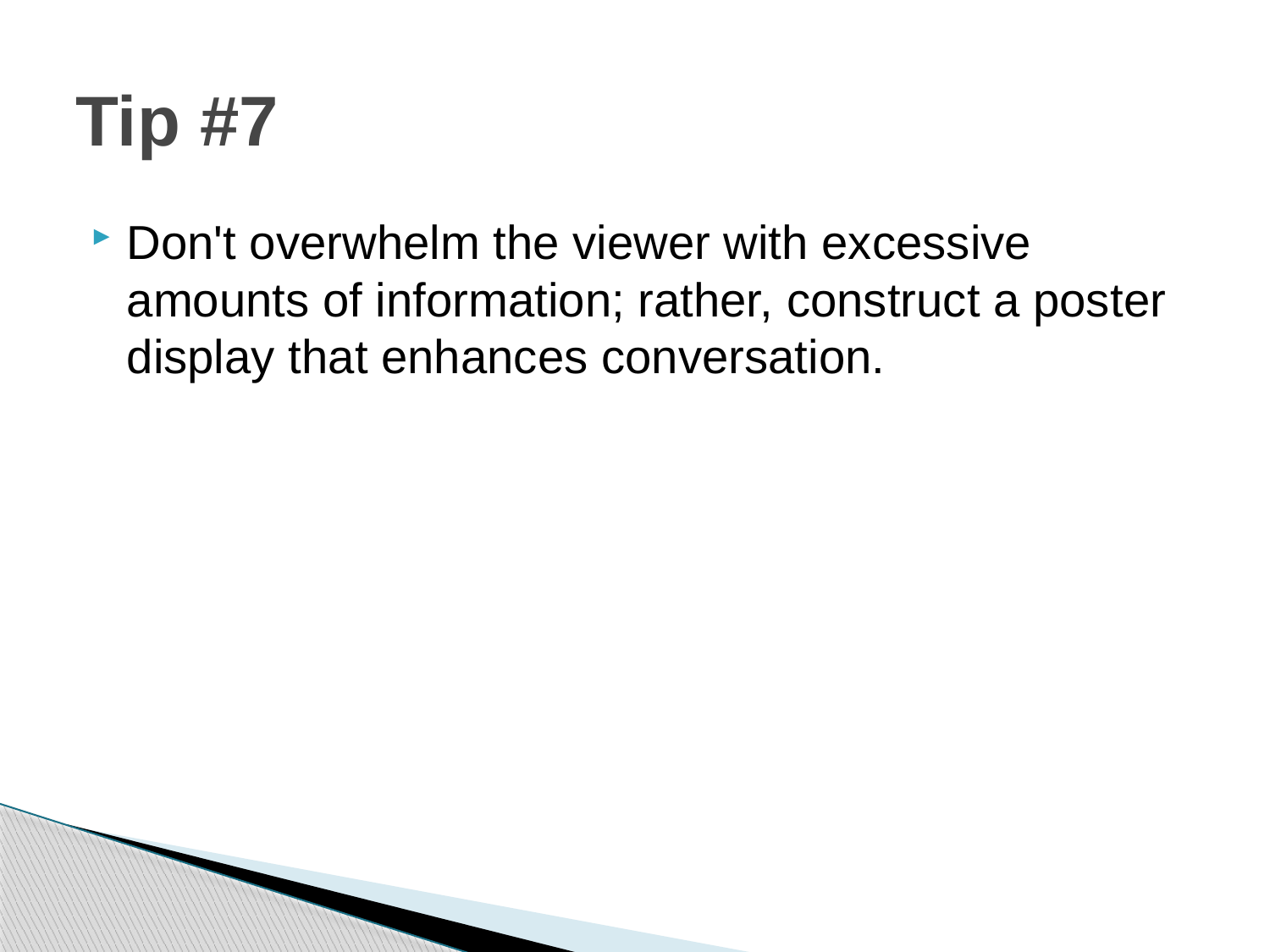

# Tip #7
Don't overwhelm the viewer with excessive amounts of information; rather, construct a poster display that enhances conversation.